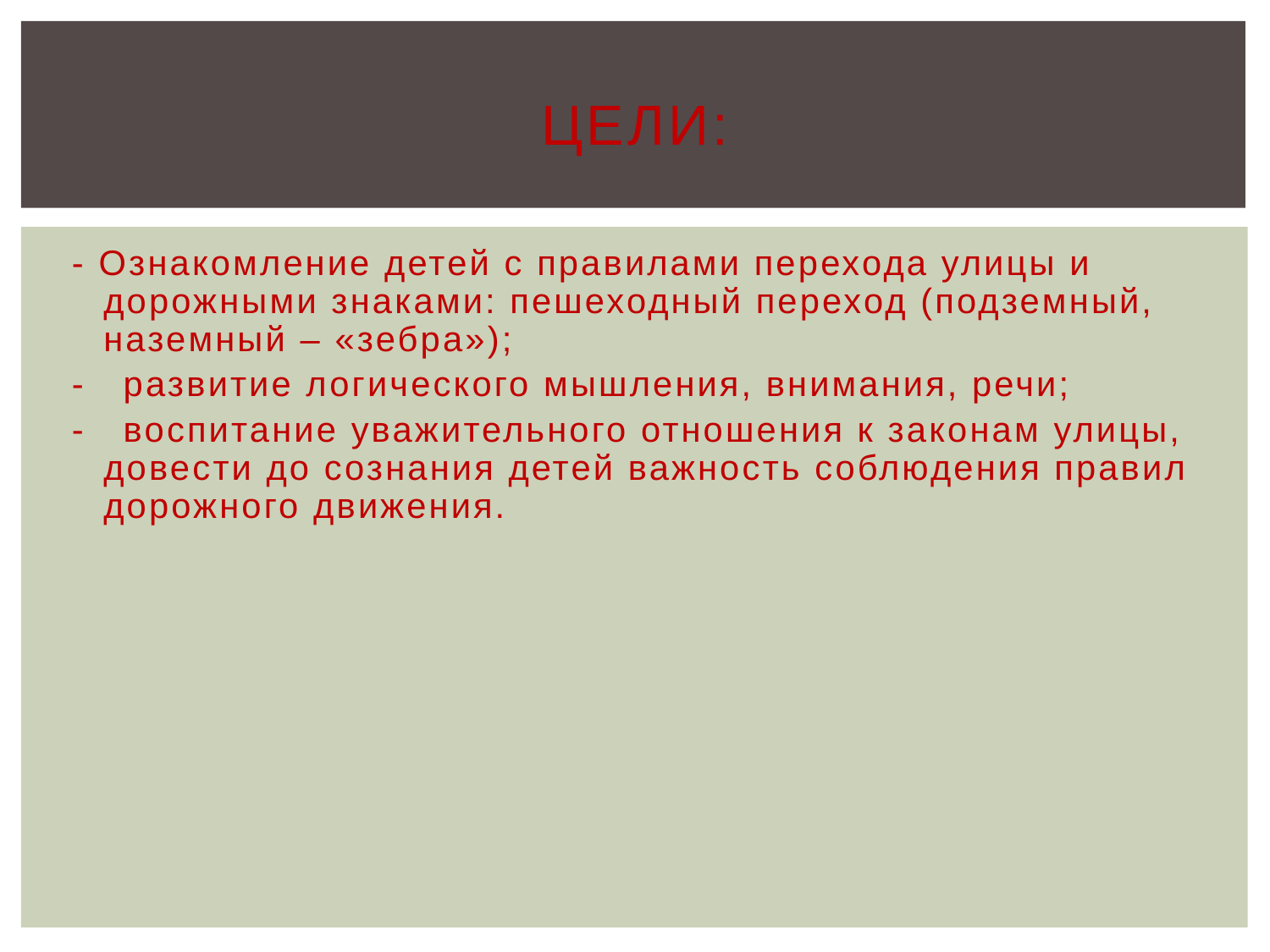

# Цели:
- Ознакомление детей с правилами перехода улицы и дорожными знаками: пешеходный переход (подземный, наземный – «зебра»);
-   развитие логического мышления, внимания, речи;
-   воспитание уважительного отношения к законам улицы, довести до сознания детей важность соблюдения правил дорожного движения.